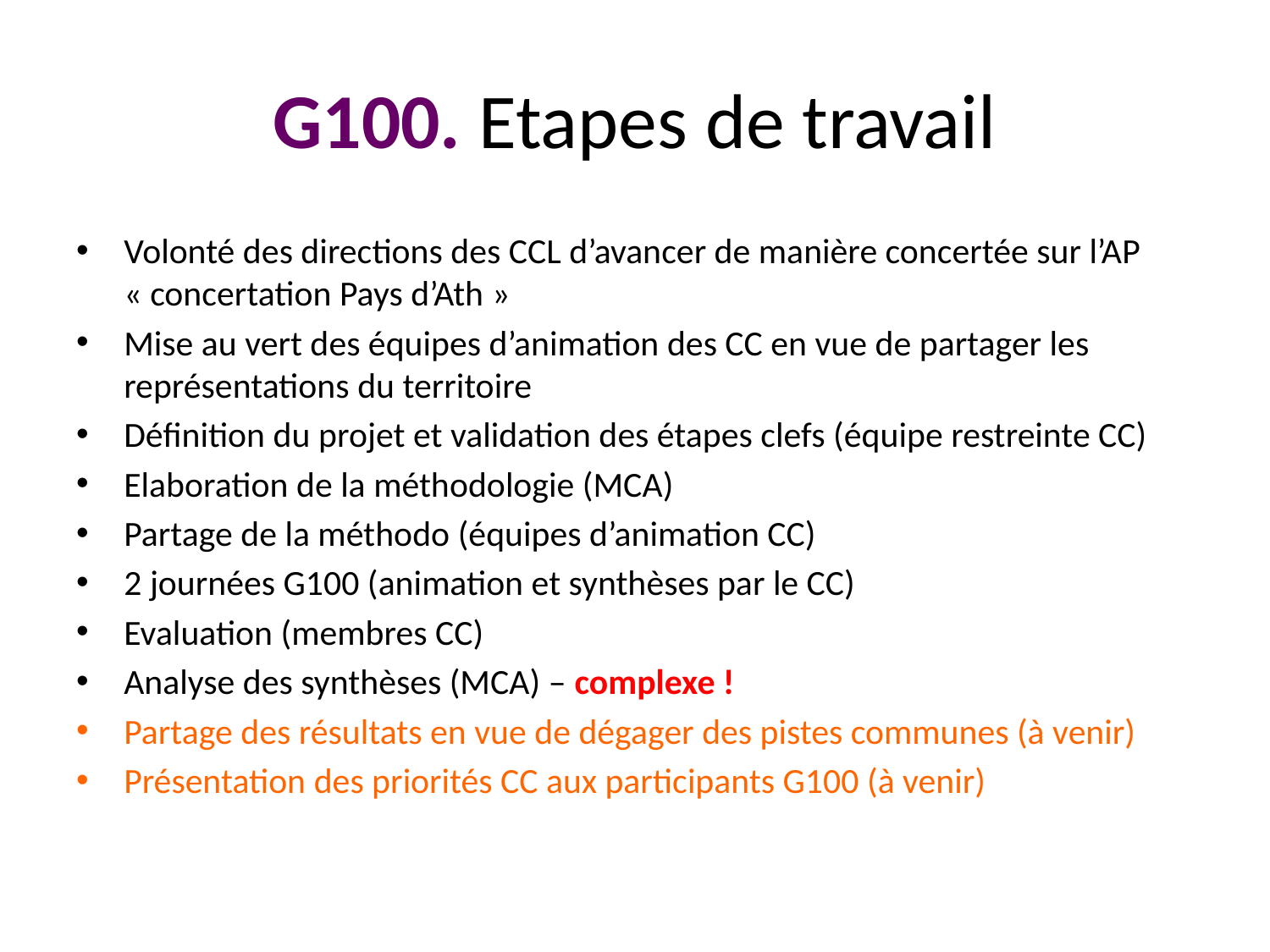

# G100. Etapes de travail
Volonté des directions des CCL d’avancer de manière concertée sur l’AP « concertation Pays d’Ath »
Mise au vert des équipes d’animation des CC en vue de partager les représentations du territoire
Définition du projet et validation des étapes clefs (équipe restreinte CC)
Elaboration de la méthodologie (MCA)
Partage de la méthodo (équipes d’animation CC)
2 journées G100 (animation et synthèses par le CC)
Evaluation (membres CC)
Analyse des synthèses (MCA) – complexe !
Partage des résultats en vue de dégager des pistes communes (à venir)
Présentation des priorités CC aux participants G100 (à venir)